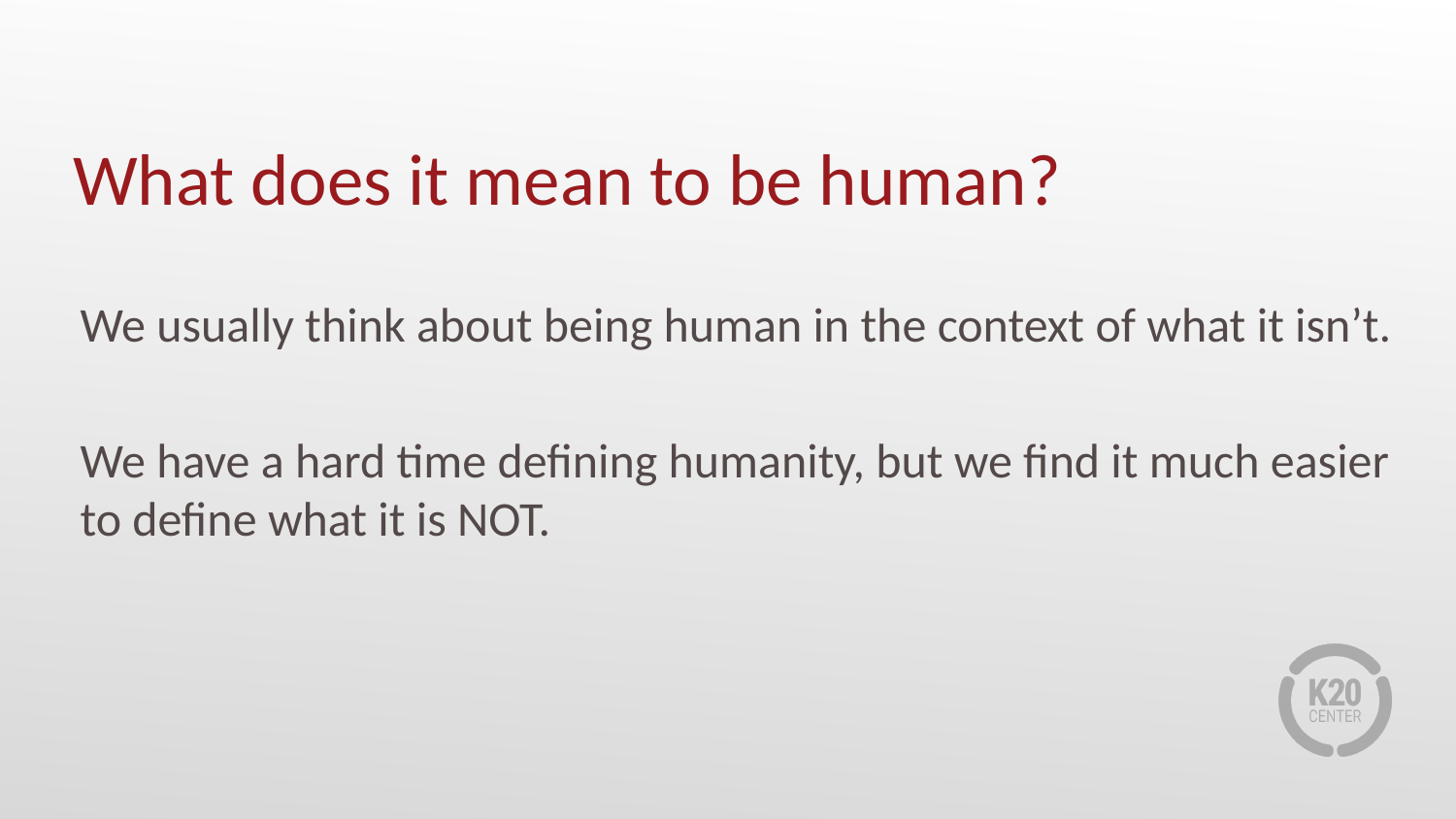

# What does it mean to be human?
We usually think about being human in the context of what it isn’t.

We have a hard time defining humanity, but we find it much easier to define what it is NOT.